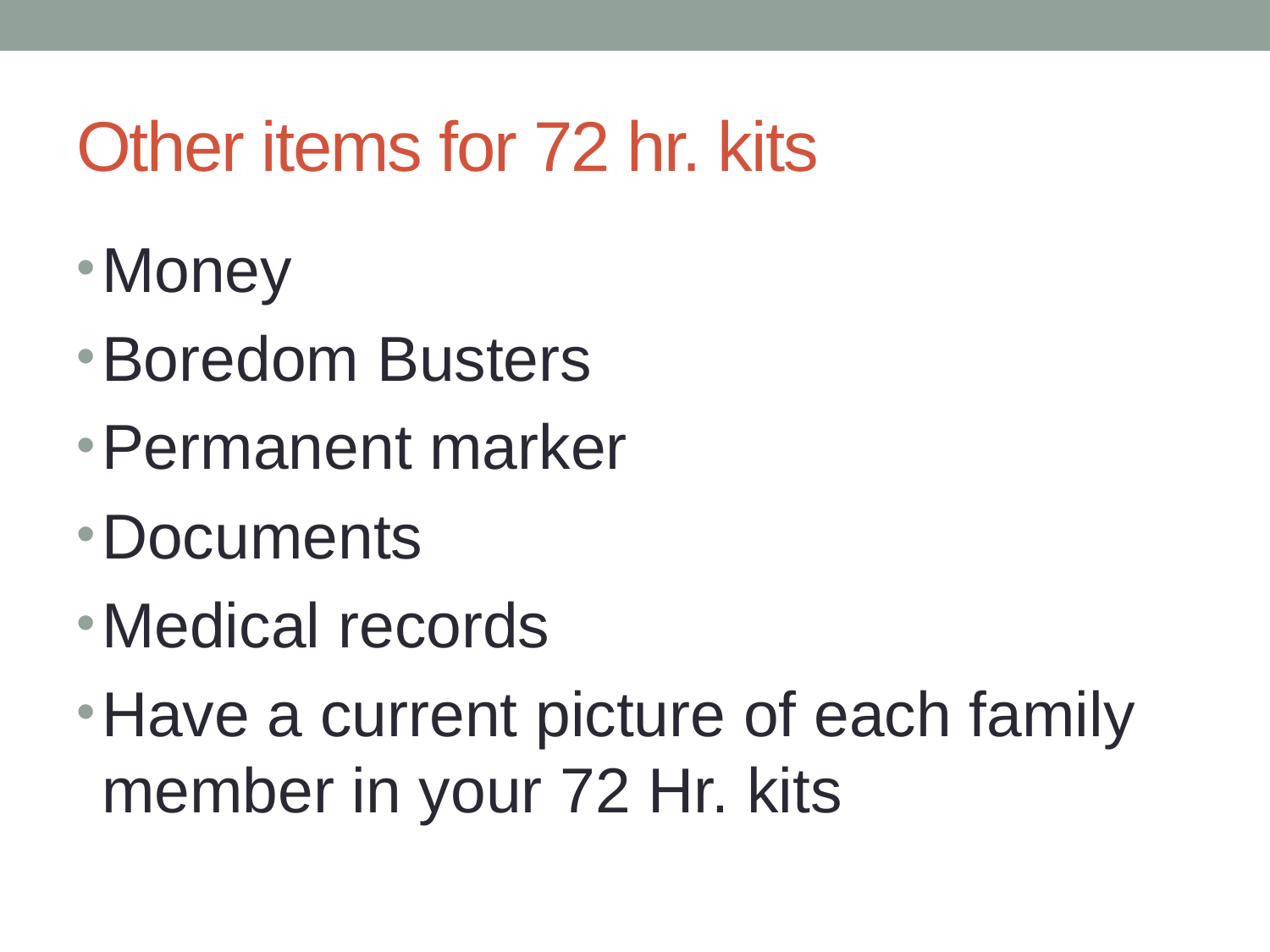

# Other items for 72 hr. kits
Money
Boredom Busters
Permanent marker
Documents
Medical records
Have a current picture of each family member in your 72 Hr. kits